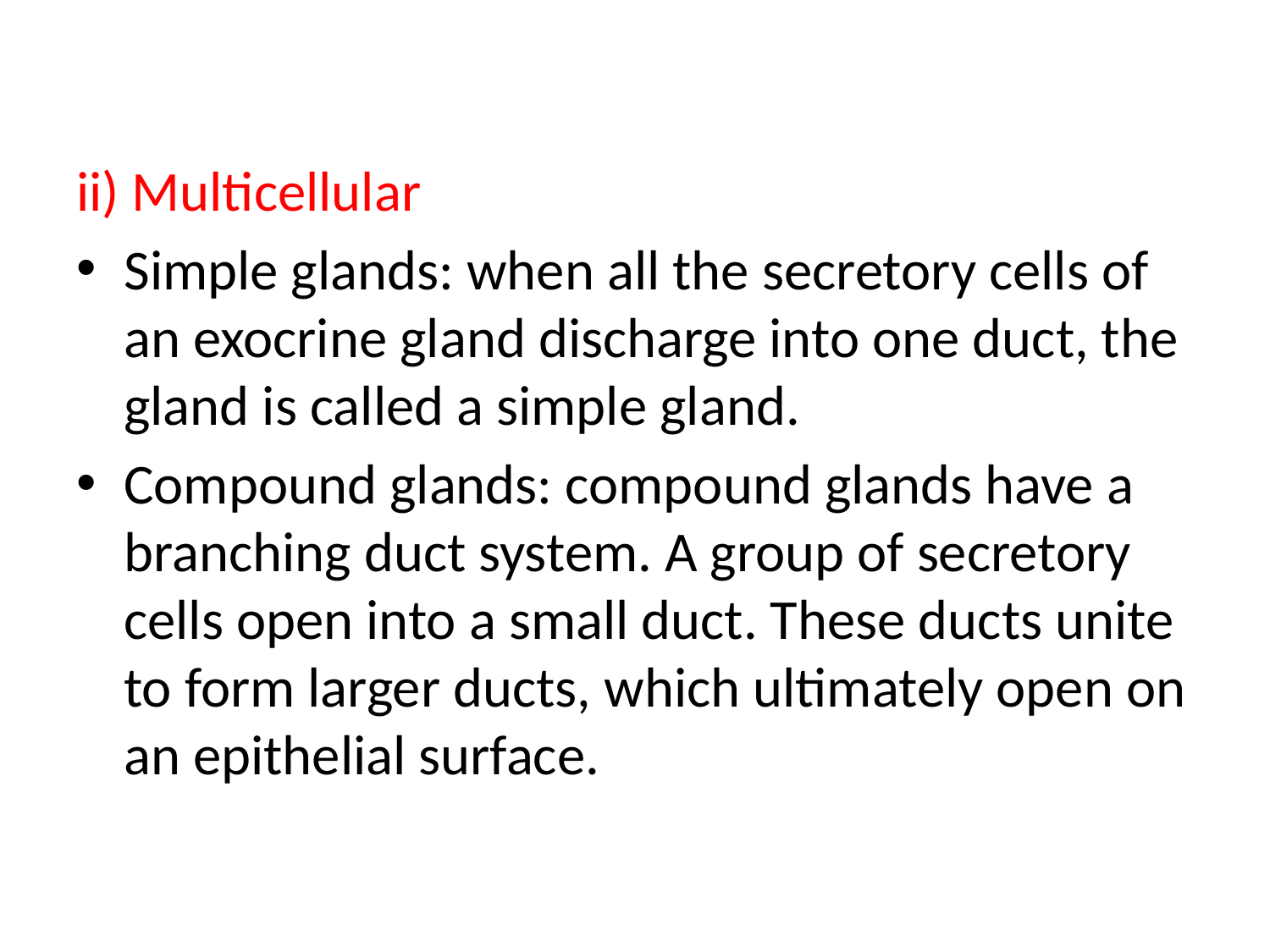

#
ii) Multicellular
Simple glands: when all the secretory cells of an exocrine gland discharge into one duct, the gland is called a simple gland.
Compound glands: compound glands have a branching duct system. A group of secretory cells open into a small duct. These ducts unite to form larger ducts, which ultimately open on an epithelial surface.